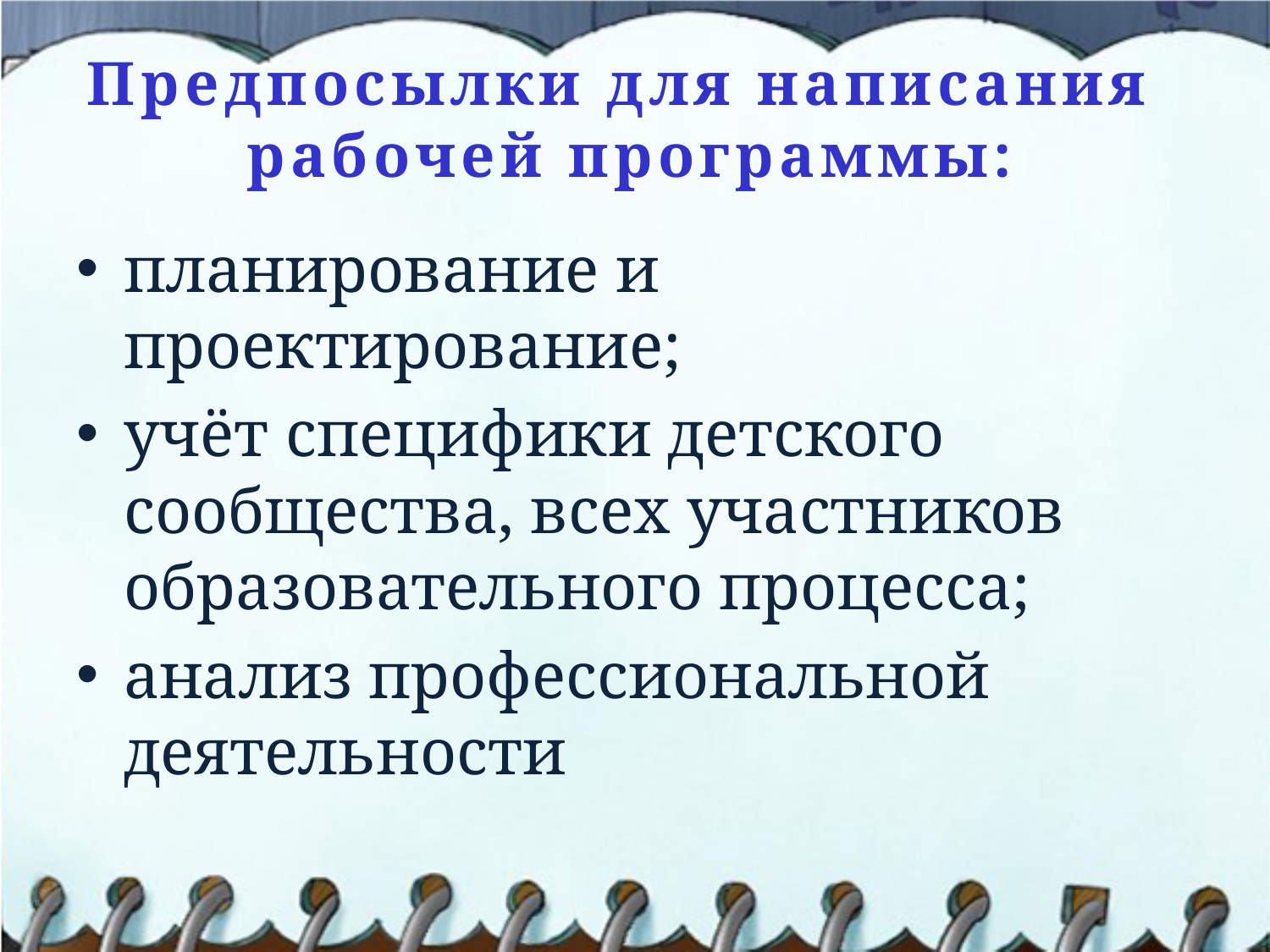

# Предпосылки для написания  рабочей программы:
планирование и проектирование;
учёт специфики детского сообщества, всех участников образовательного процесса;
анализ профессиональной деятельности